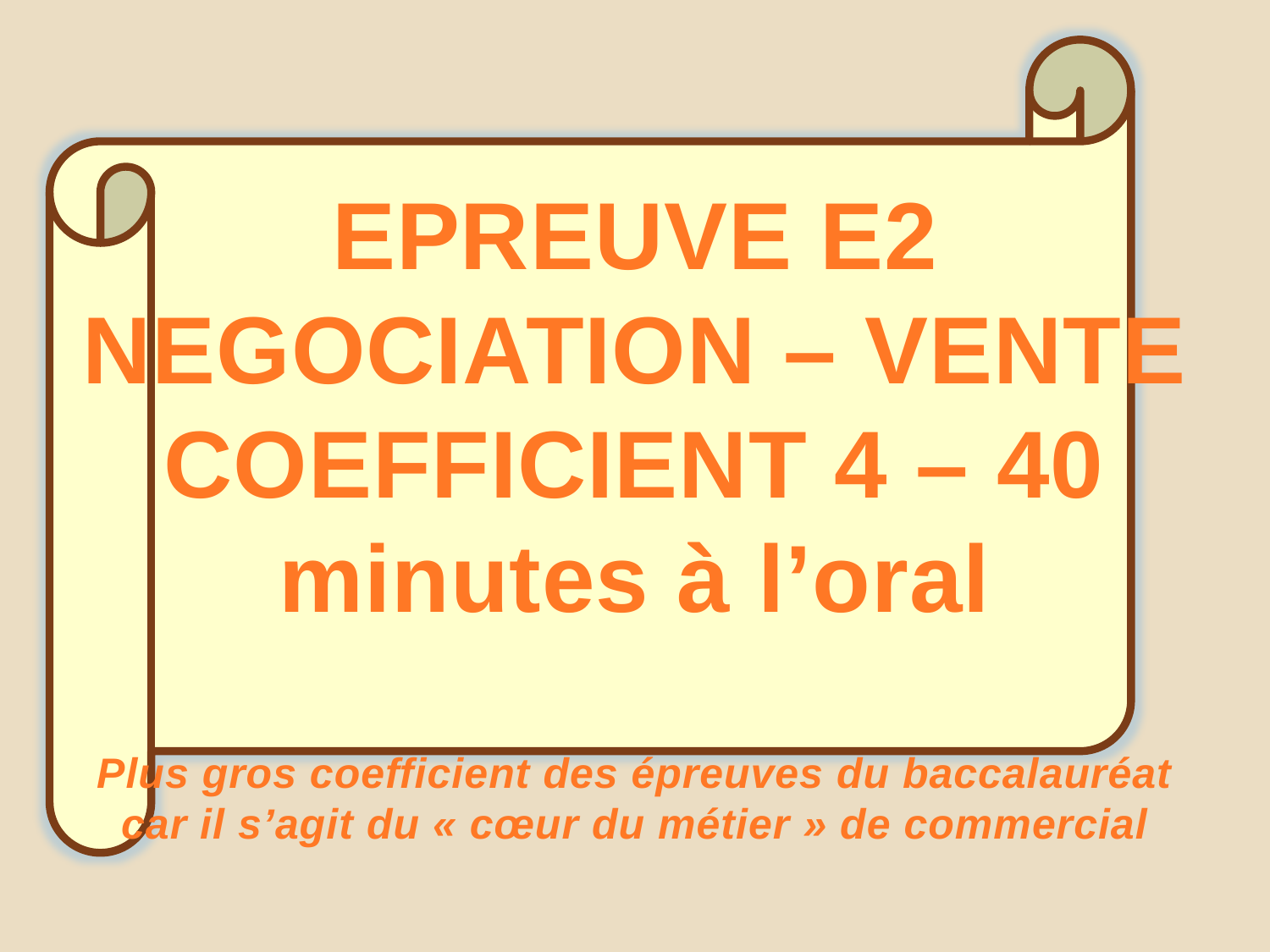

EPREUVE E2
NEGOCIATION – VENTE
COEFFICIENT 4 – 40 minutes à l’oral

Plus gros coefficient des épreuves du baccalauréat car il s’agit du « cœur du métier » de commercial